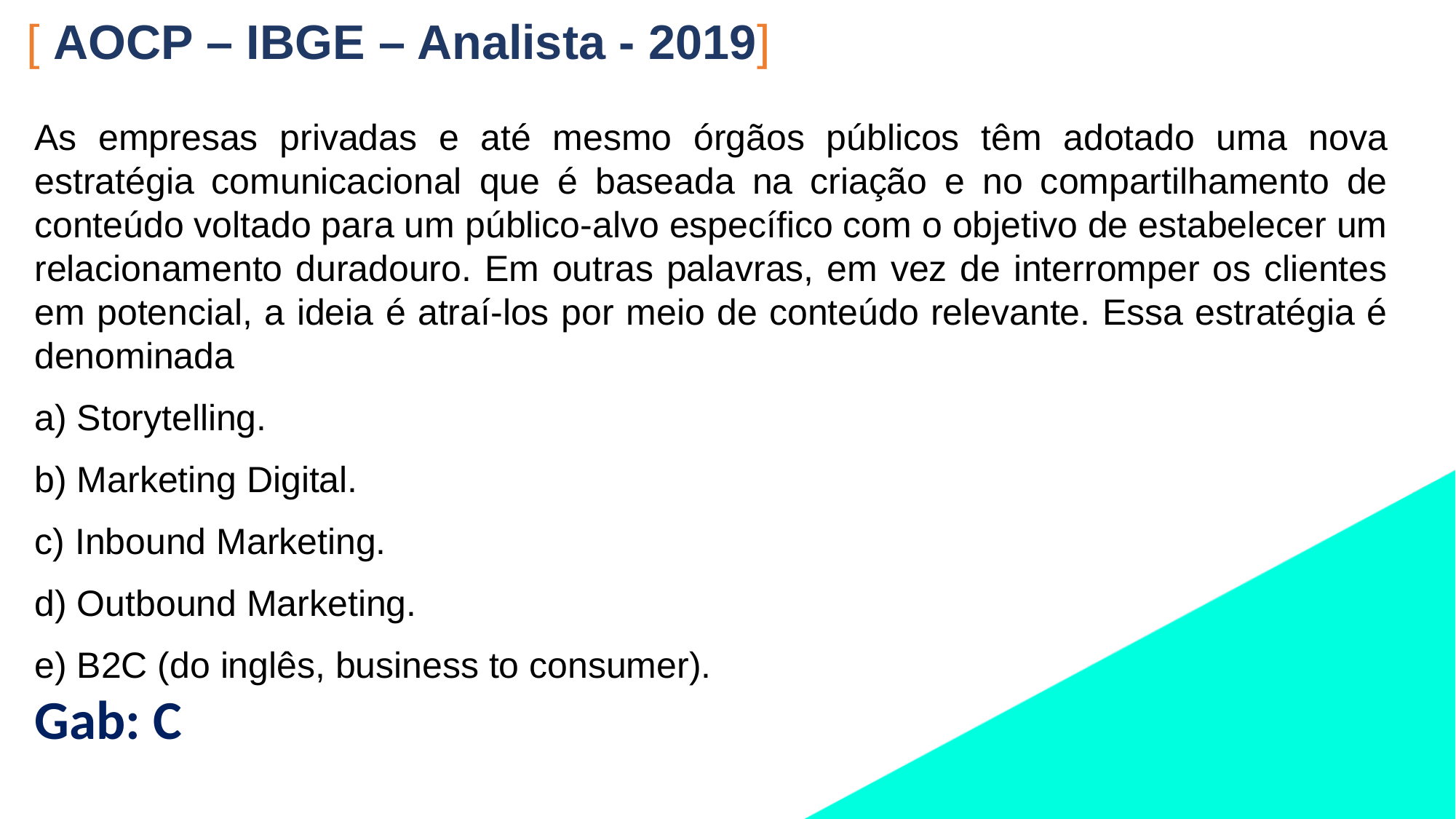

[ AOCP – IBGE – Analista - 2019]
As empresas privadas e até mesmo órgãos públicos têm adotado uma nova estratégia comunicacional que é baseada na criação e no compartilhamento de conteúdo voltado para um público-alvo específico com o objetivo de estabelecer um relacionamento duradouro. Em outras palavras, em vez de interromper os clientes em potencial, a ideia é atraí-los por meio de conteúdo relevante. Essa estratégia é denominada
a) Storytelling.
b) Marketing Digital.
c) Inbound Marketing.
d) Outbound Marketing.
e) B2C (do inglês, business to consumer).
Gab: C